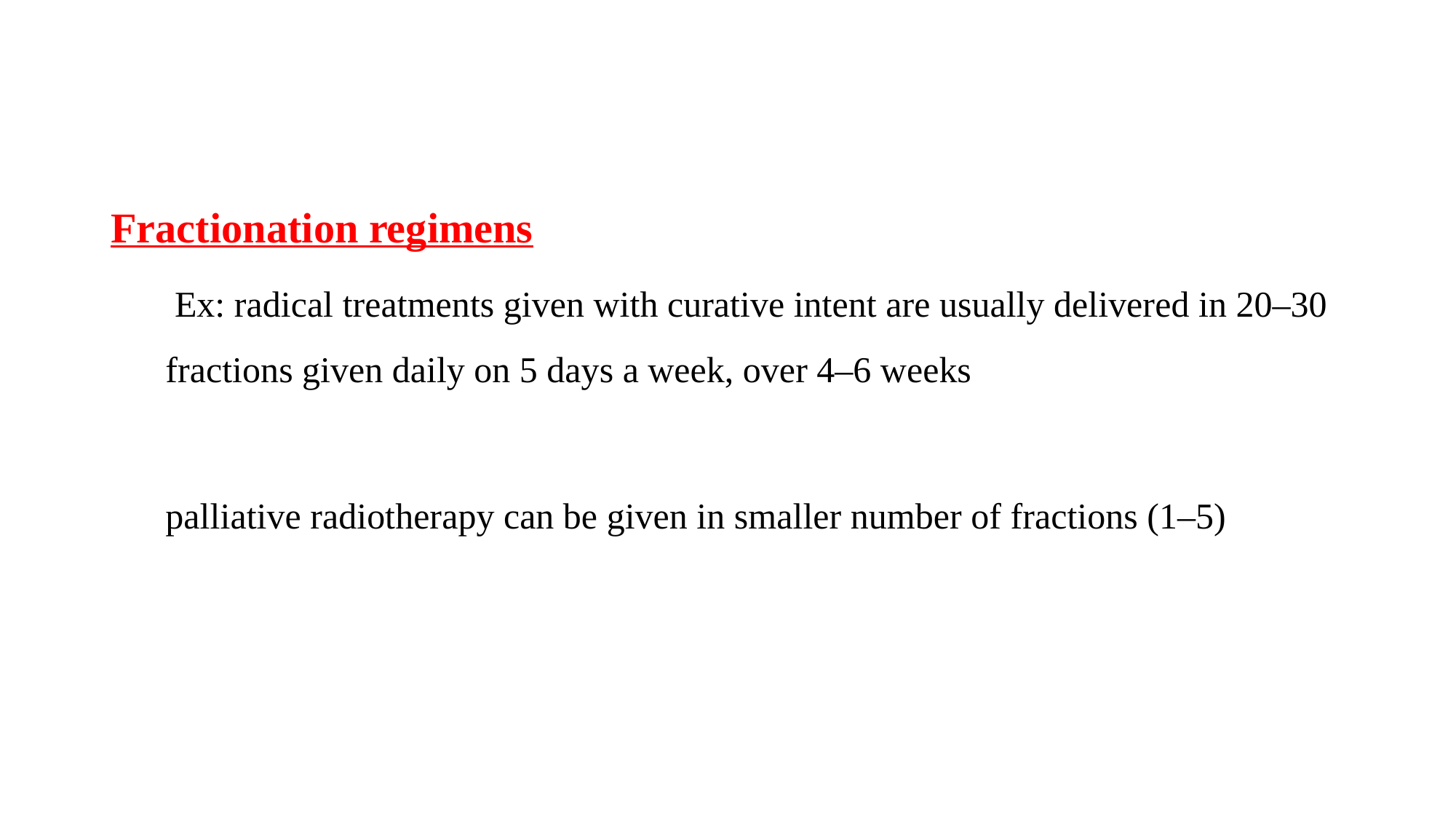

Fractionation regimens
 Ex: radical treatments given with curative intent are usually delivered in 20–30 fractions given daily on 5 days a week, over 4–6 weeks

palliative radiotherapy can be given in smaller number of fractions (1–5)